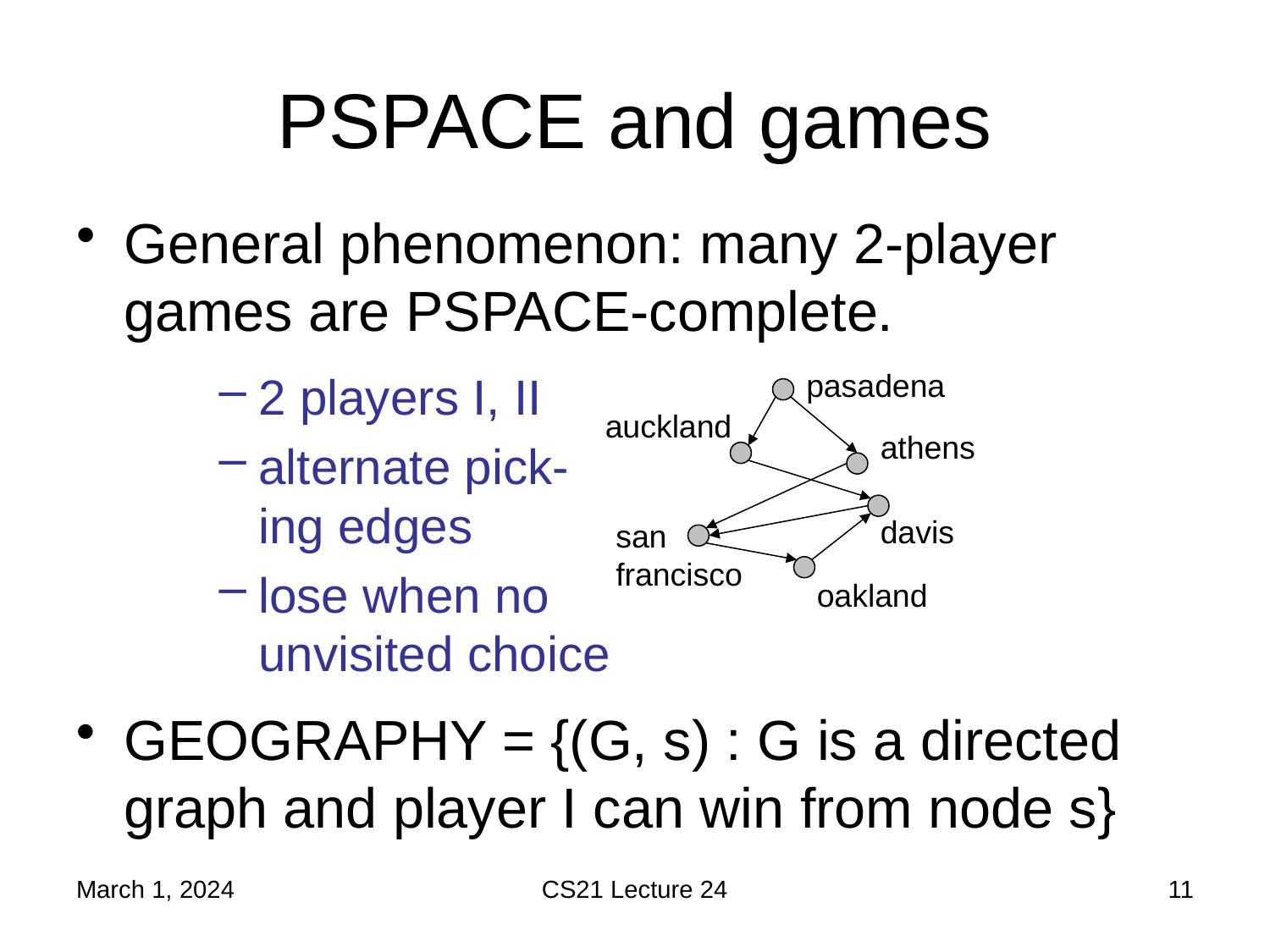

# PSPACE and games
General phenomenon: many 2-player games are PSPACE-complete.
2 players I, II
alternate pick-   ing edges
lose when no unvisited choice
pasadena

auckland
athens

davis
san francisco

oakland
GEOGRAPHY = {(G, s) : G is a directed graph and player I can win from node s}
March 1, 2024
CS21 Lecture 24
11